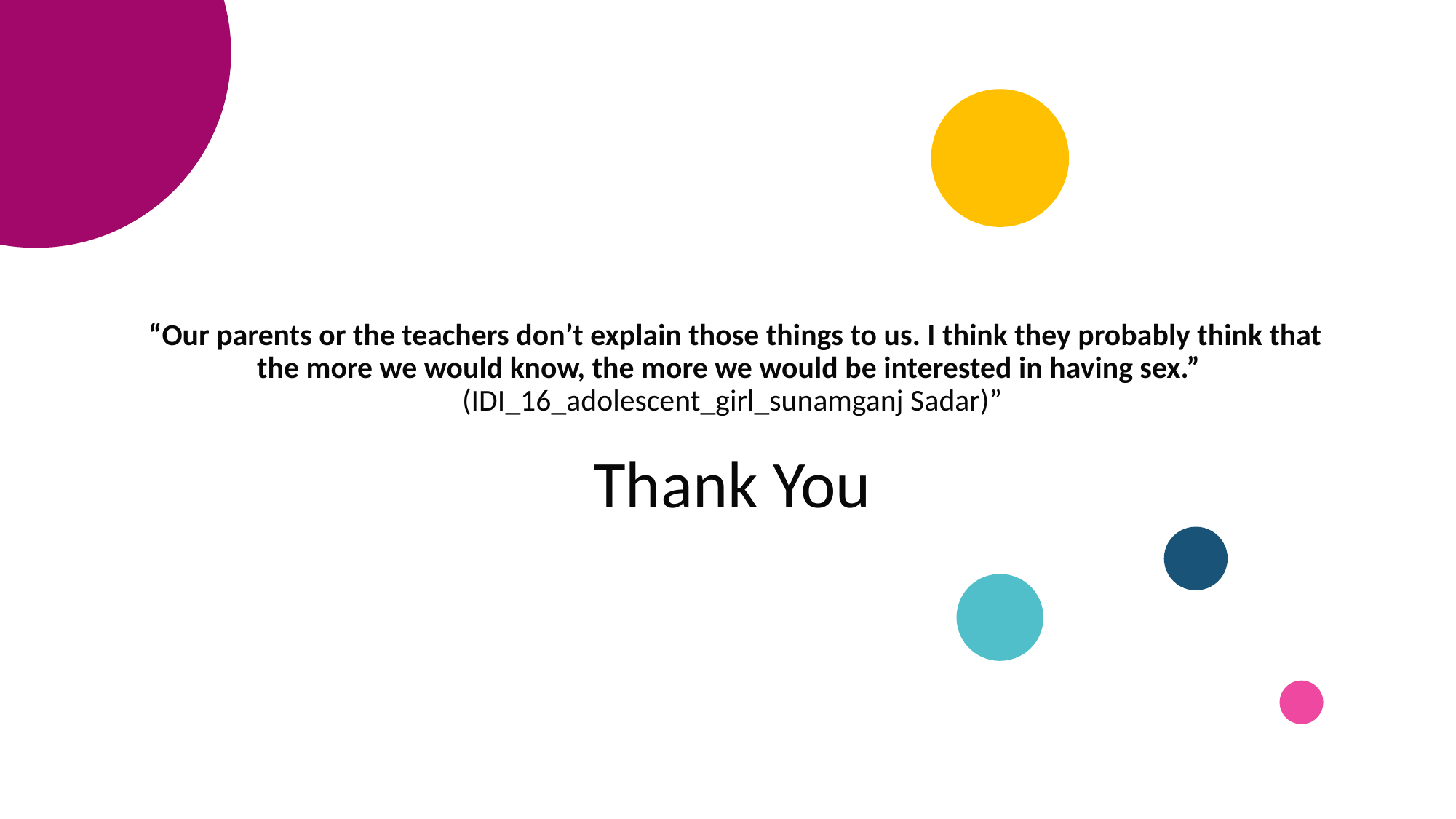

# “Our parents or the teachers don’t explain those things to us. I think they probably think that the more we would know, the more we would be interested in having sex.” (IDI_16_adolescent_girl_sunamganj Sadar)” Thank You